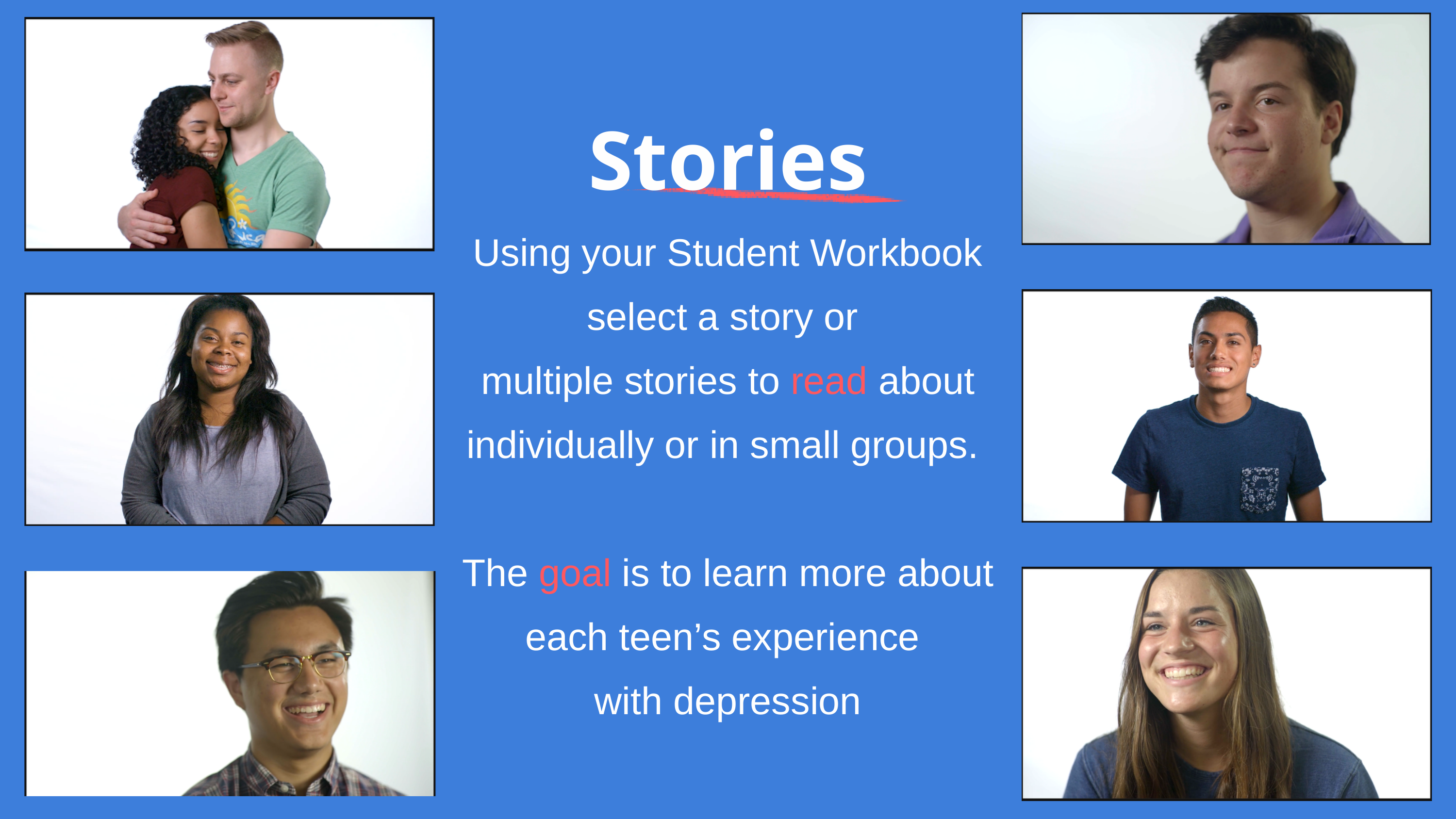

Stories

Using your Student Workbook select a story or
multiple stories to read about individually or in small groups.

The goal is to learn more about each teen’s experience
with depression